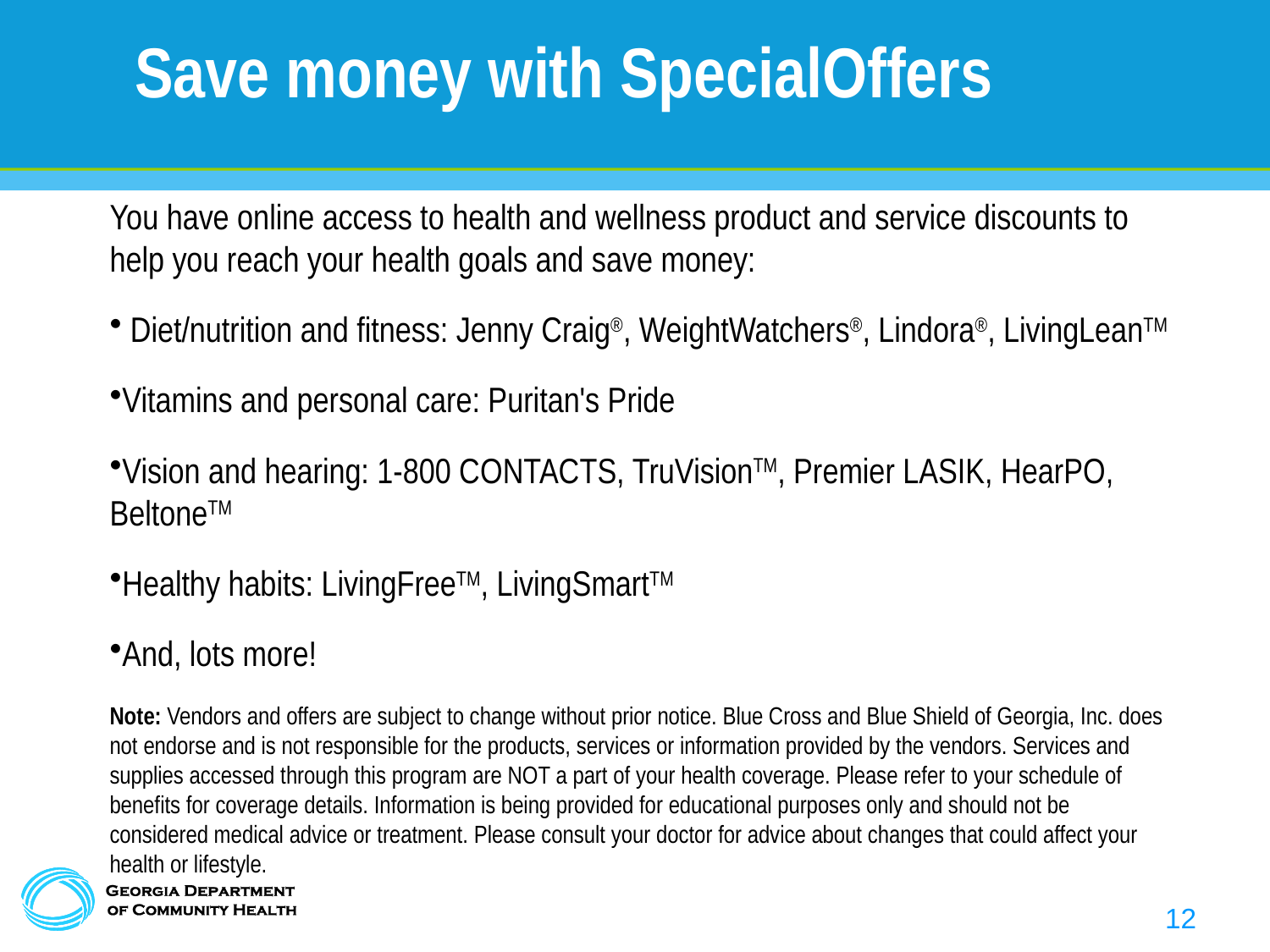

# Save money with SpecialOffers
You have online access to health and wellness product and service discounts to help you reach your health goals and save money:
 Diet/nutrition and fitness: Jenny Craig®, WeightWatchers®, Lindora®, LivingLeanTM
Vitamins and personal care: Puritan's Pride
Vision and hearing: 1-800 CONTACTS, TruVisionTM, Premier LASIK, HearPO, BeltoneTM
Healthy habits: LivingFreeTM, LivingSmartTM
And, lots more!
Note: Vendors and offers are subject to change without prior notice. Blue Cross and Blue Shield of Georgia, Inc. does not endorse and is not responsible for the products, services or information provided by the vendors. Services and supplies accessed through this program are NOT a part of your health coverage. Please refer to your schedule of benefits for coverage details. Information is being provided for educational purposes only and should not be considered medical advice or treatment. Please consult your doctor for advice about changes that could affect your health or lifestyle.